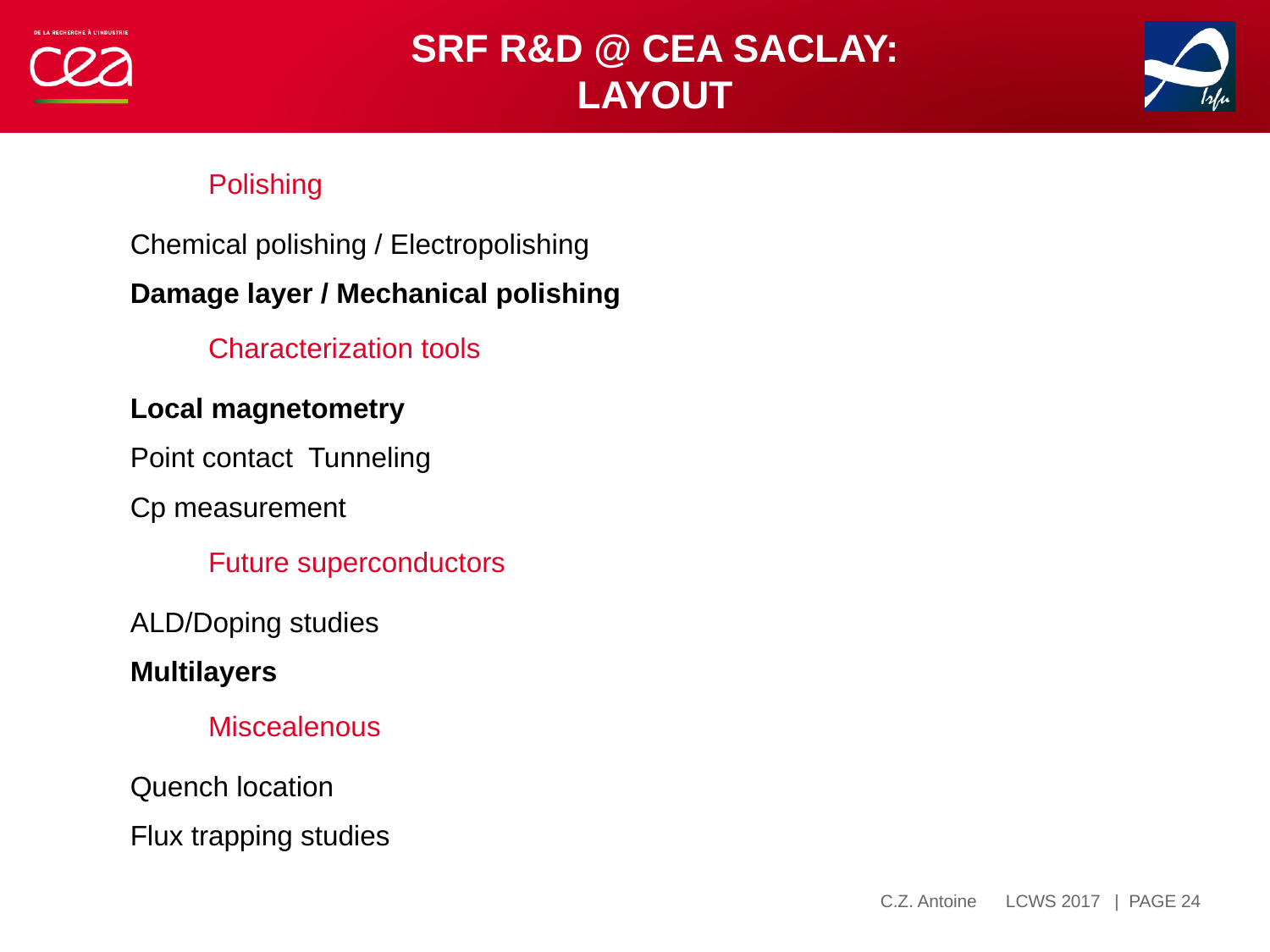

# SRF R&D @ CEA Saclay: Layout
Polishing
Chemical polishing / Electropolishing
Damage layer / Mechanical polishing
Characterization tools
Local magnetometry
Point contact  Tunneling
Cp measurement
Future superconductors
ALD/Doping studies
Multilayers
Miscealenous
Quench location
Flux trapping studies

|  PAGE 24
C.Z. Antoine      LCWS 2017